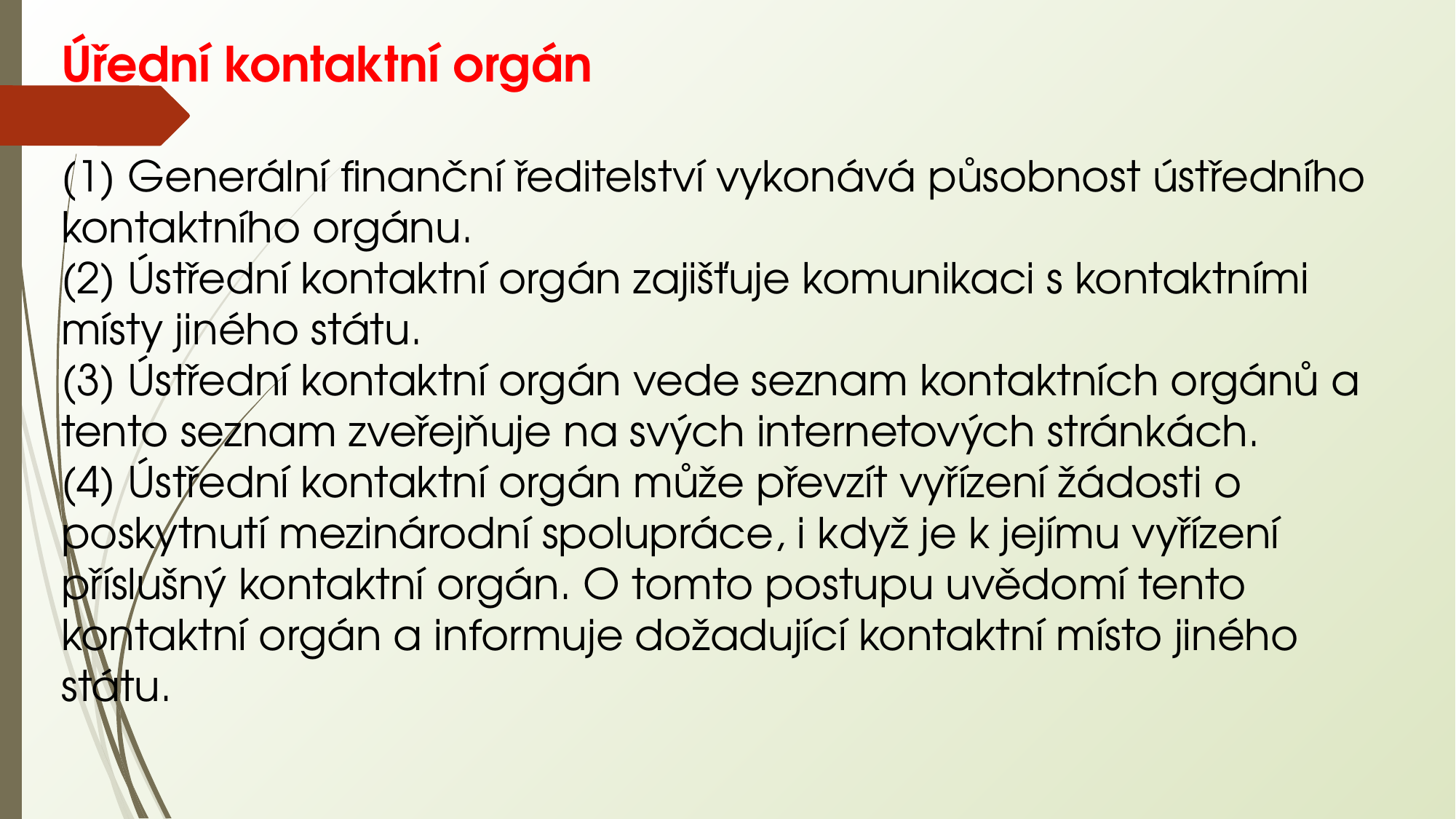

Úřední kontaktní orgán

(1) Generální finanční ředitelství vykonává působnost ústředního kontaktního orgánu.
(2) Ústřední kontaktní orgán zajišťuje komunikaci s kontaktními místy jiného státu.
(3) Ústřední kontaktní orgán vede seznam kontaktních orgánů a tento seznam zveřejňuje na svých internetových stránkách.
(4) Ústřední kontaktní orgán může převzít vyřízení žádosti o poskytnutí mezinárodní spolupráce, i když je k jejímu vyřízení příslušný kontaktní orgán. O tomto postupu uvědomí tento kontaktní orgán a informuje dožadující kontaktní místo jiného státu.